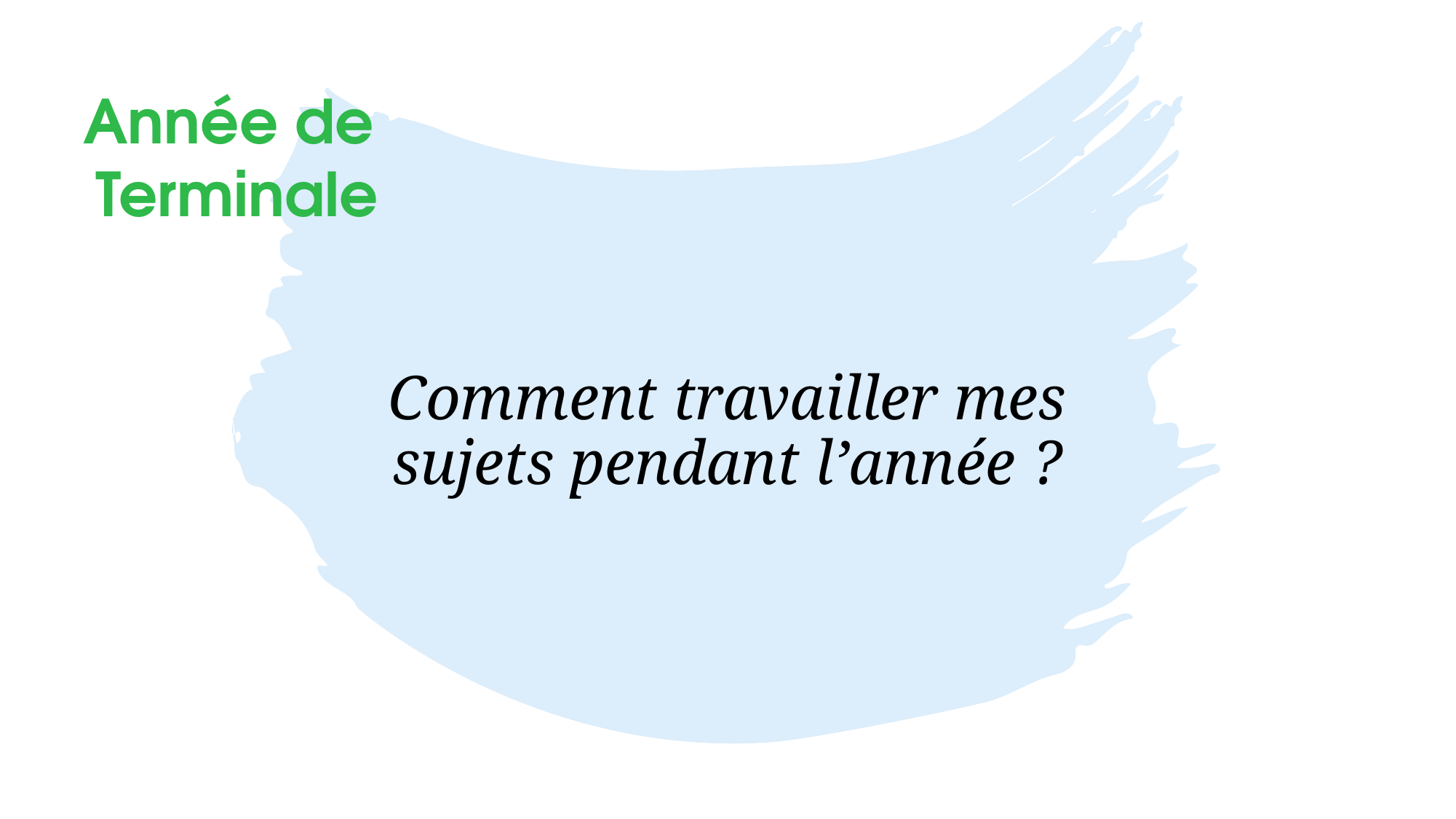

Année de
Terminale

# Comment travailler mes sujets pendant l’année ?